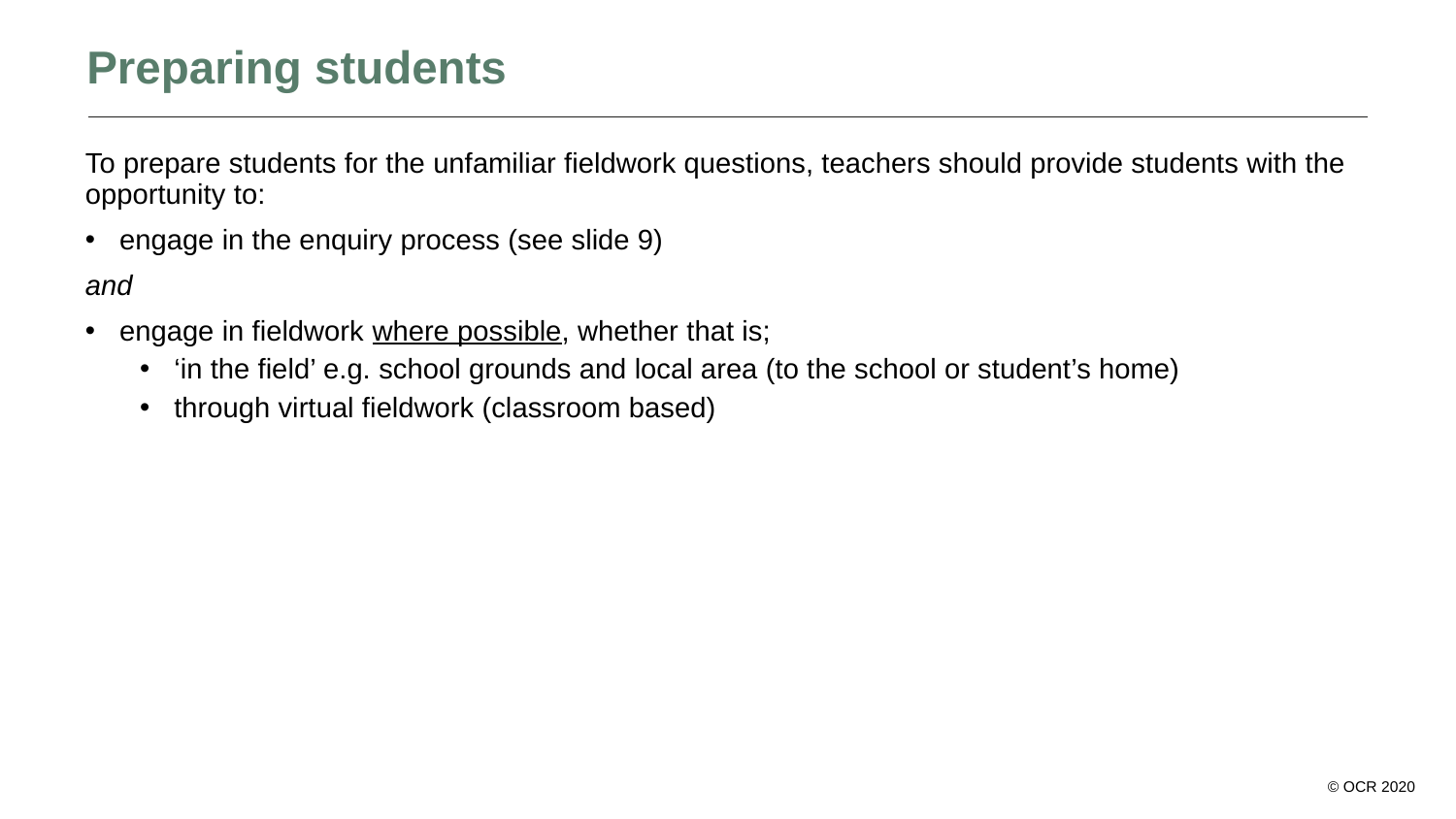

# Preparing students

To prepare students for the unfamiliar fieldwork questions, teachers should provide students with the opportunity to:
engage in the enquiry process (see slide 9)
and
engage in fieldwork where possible, whether that is;
‘in the field’ e.g. school grounds and local area (to the school or student’s home)
through virtual fieldwork (classroom based)
© OCR 2020